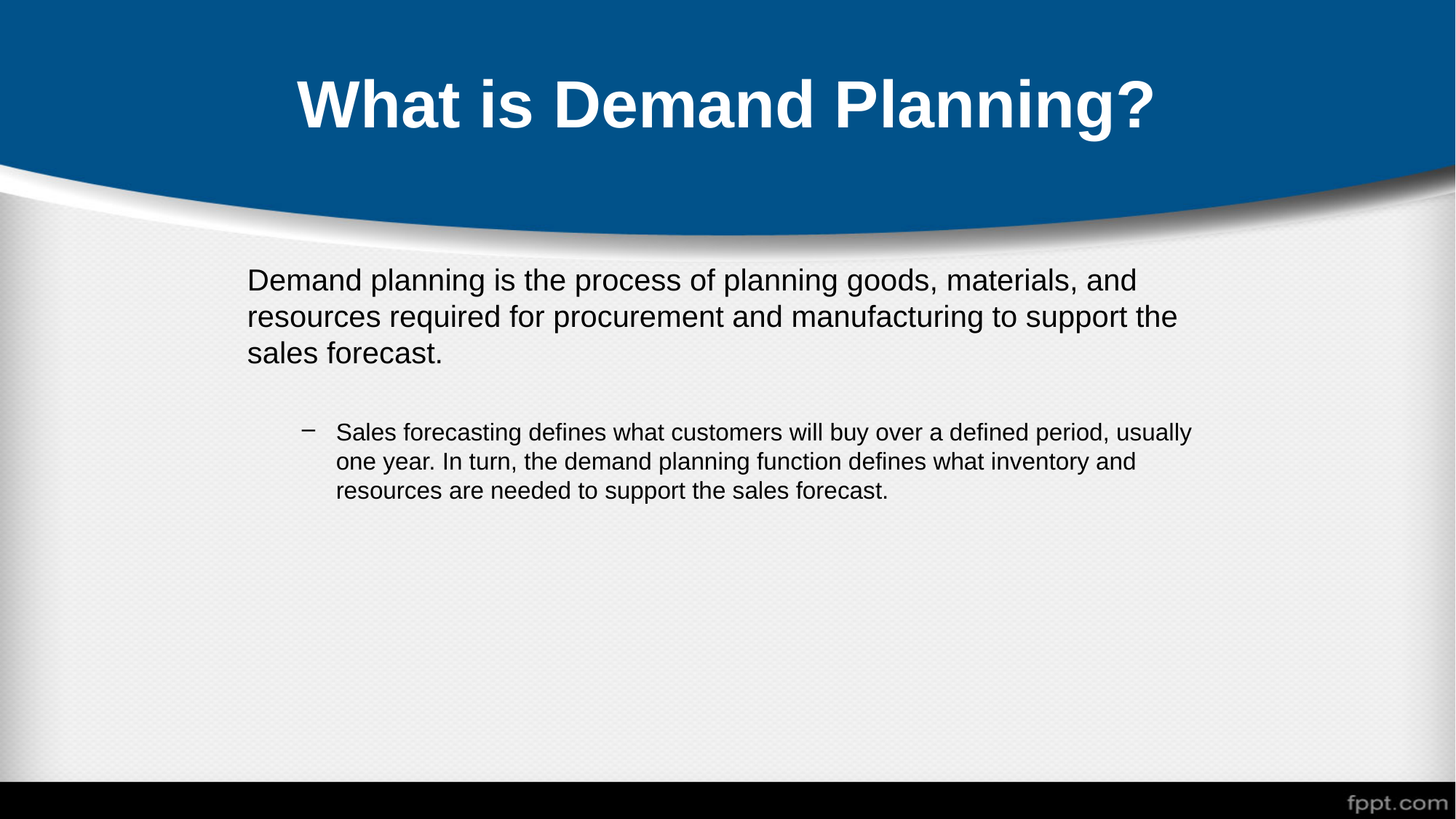

# What is Demand Planning?
Demand planning is the process of planning goods, materials, and resources required for procurement and manufacturing to support the sales forecast.

Sales forecasting defines what customers will buy over a defined period, usually one year. In turn, the demand planning function defines what inventory and resources are needed to support the sales forecast.